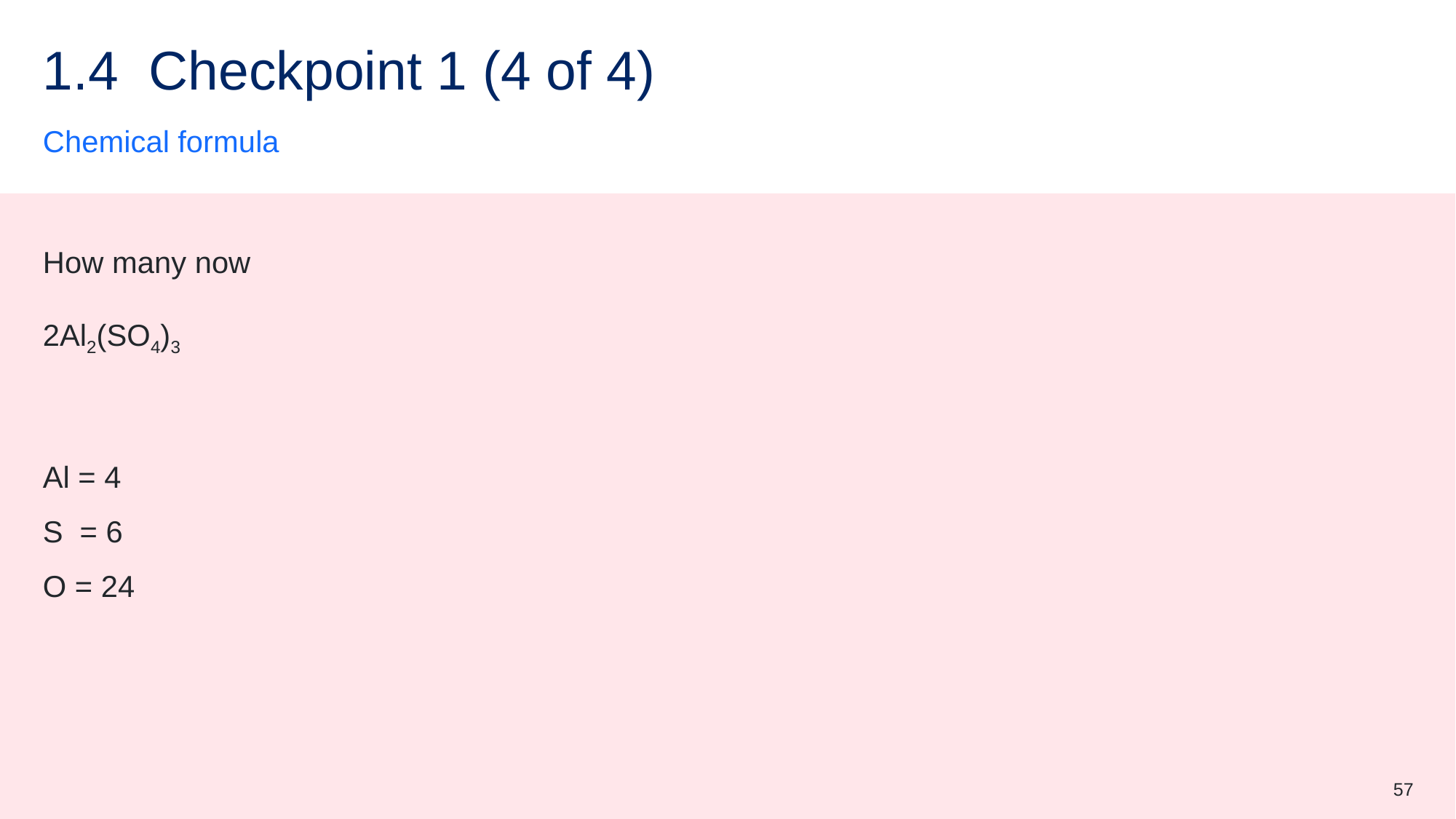

# 1.4  Checkpoint 1 (4 of 4)
Chemical formula
How many now

2Al2(SO4)3

Al = 4
S  = 6
O = 24
57